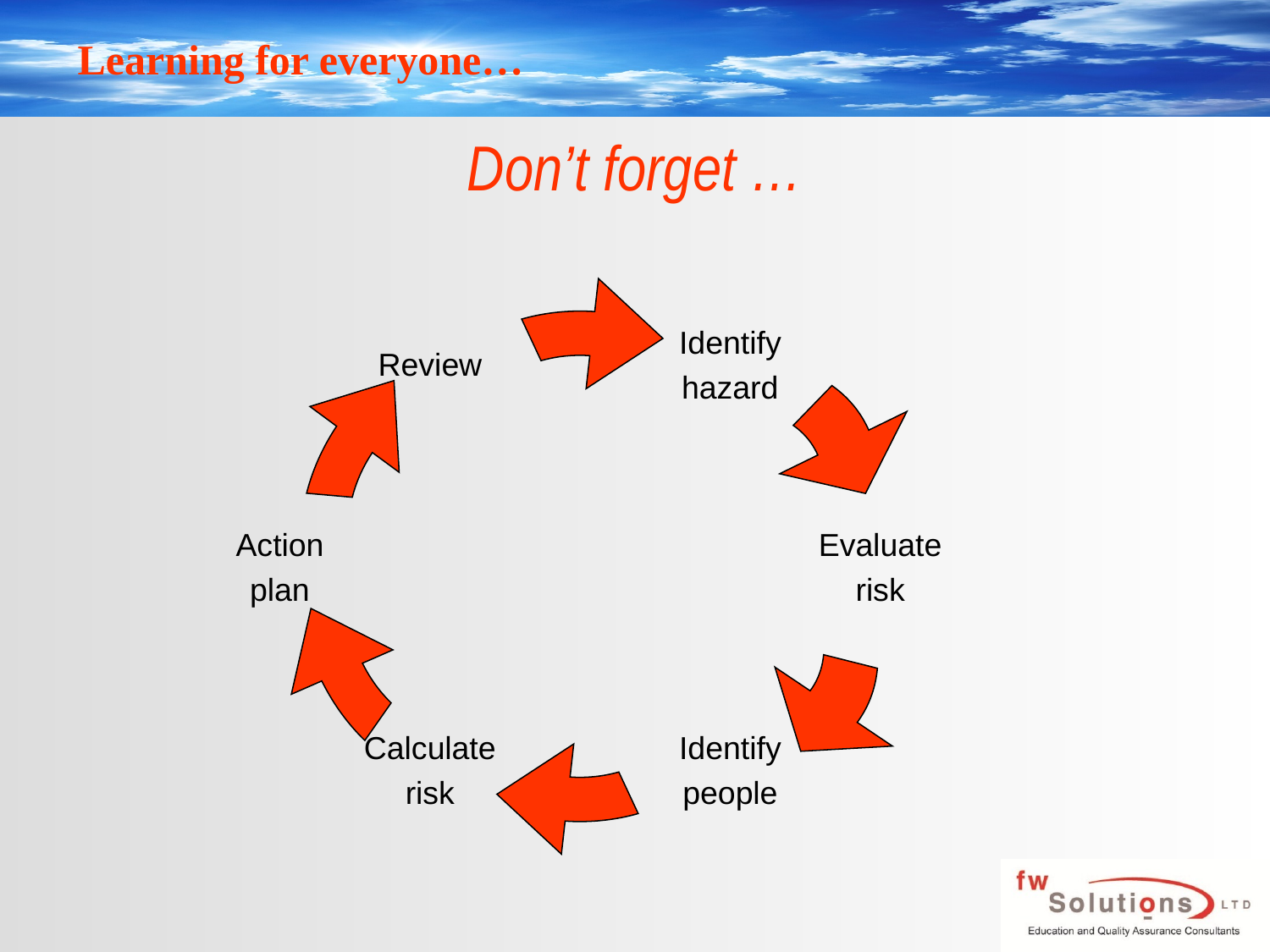

Don’t forget …

Review
Identify
hazard

Action
plan
Evaluate
risk

Calculate
risk
Identify
people